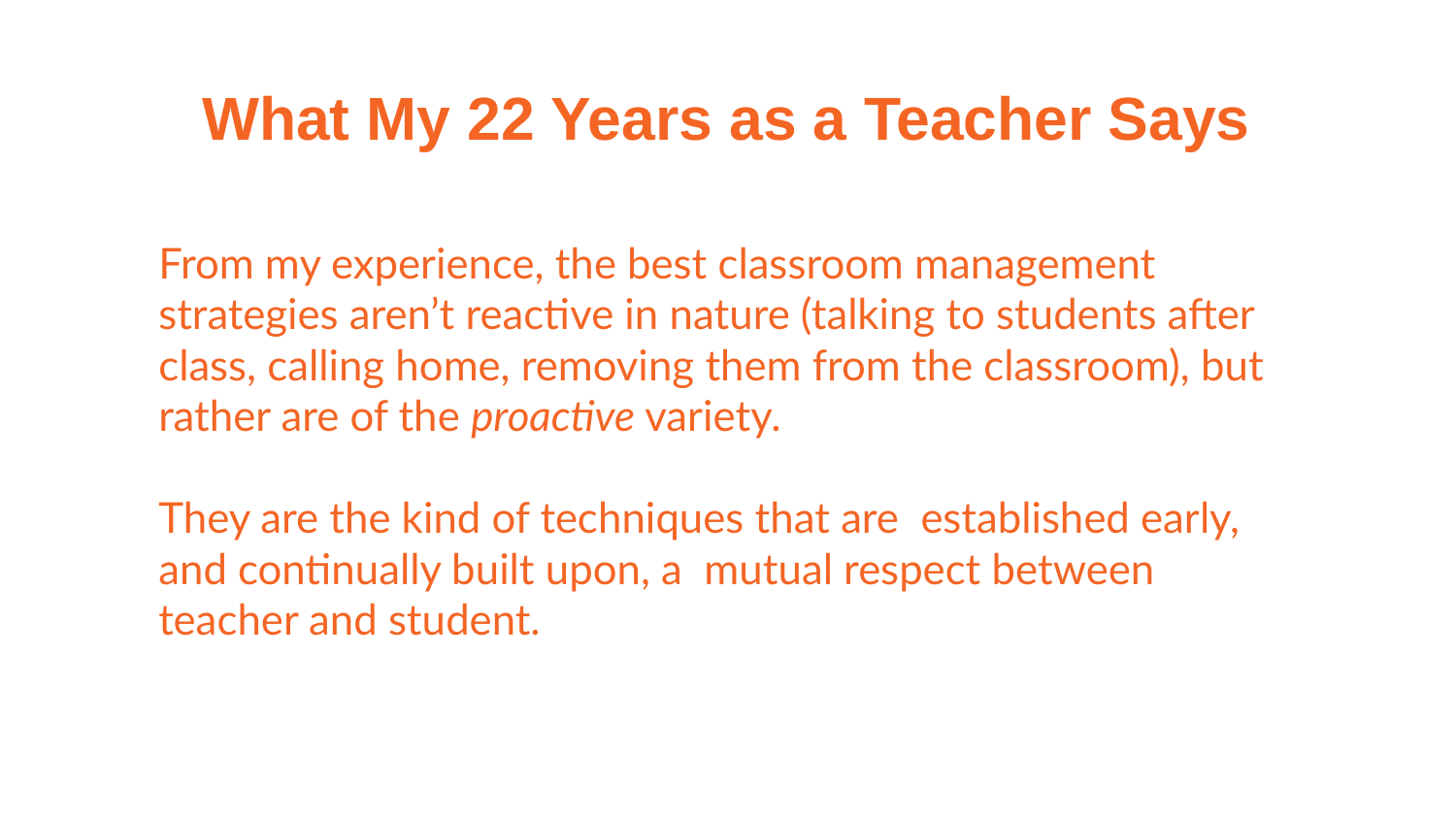

# What My 22 Years as a Teacher Says
From my experience, the best classroom management strategies aren’t reactive in nature (talking to students after class, calling home, removing them from the classroom), but rather are of the proactive variety.

They are the kind of techniques that are  established early, and continually built upon, a  mutual respect between teacher and student.